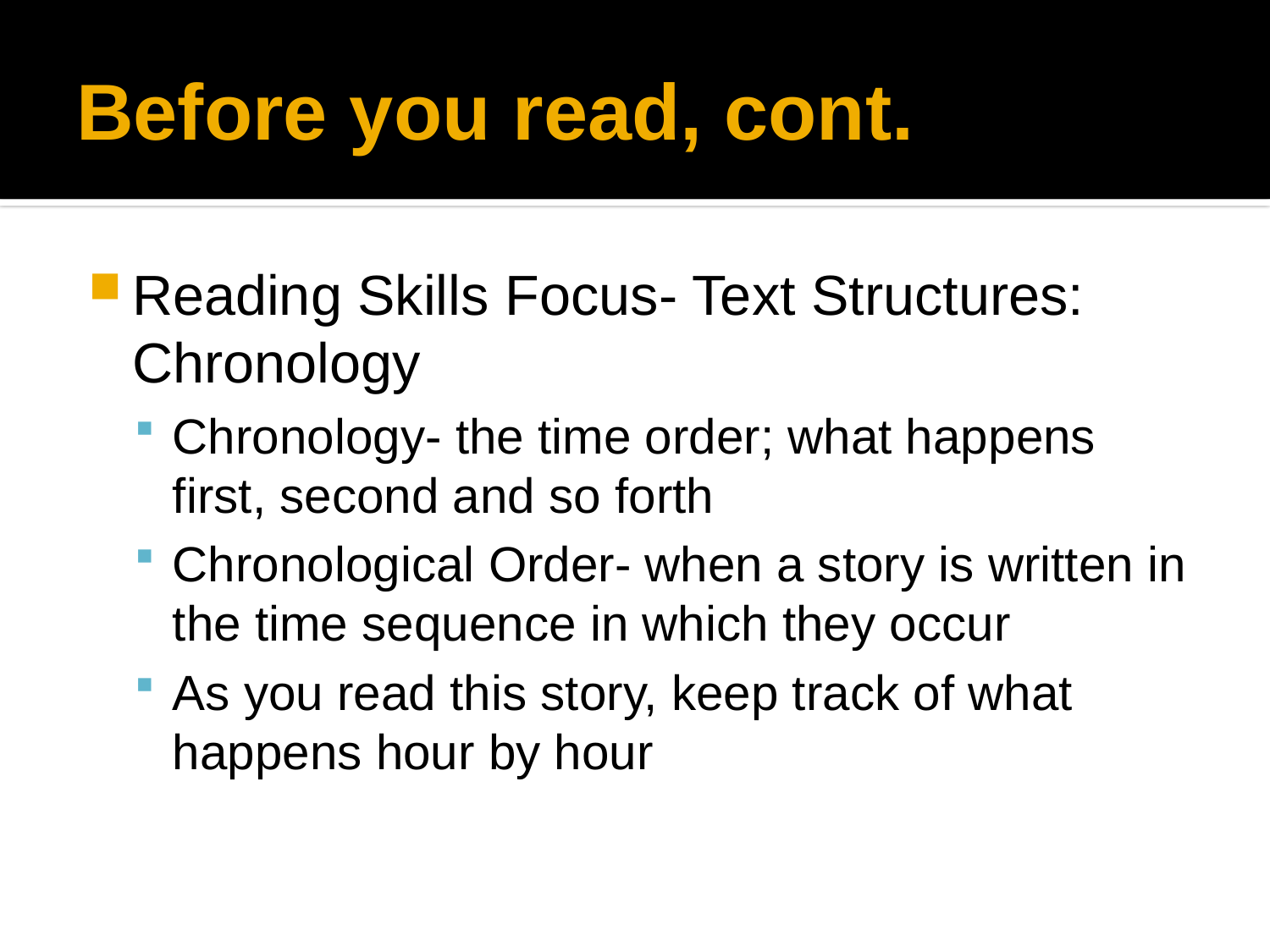

# Before you read, cont.
Reading Skills Focus- Text Structures: Chronology
Chronology- the time order; what happens first, second and so forth
Chronological Order- when a story is written in the time sequence in which they occur
As you read this story, keep track of what happens hour by hour